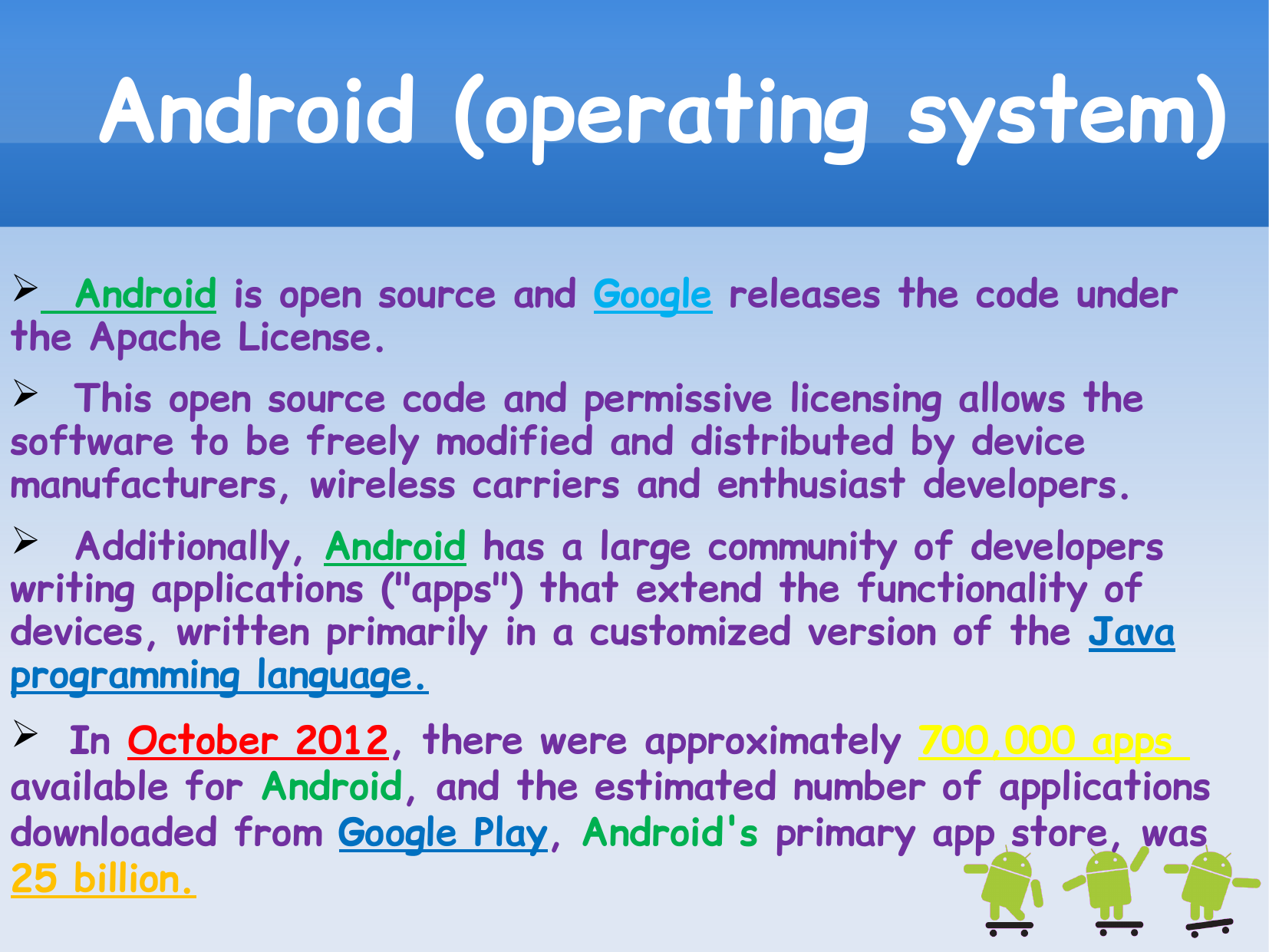

Android (operating system)

  Android is open source and Google releases the code under the Apache License.
  This open source code and permissive licensing allows the software to be freely modified and distributed by device manufacturers, wireless carriers and enthusiast developers.
  Additionally, Android has a large community of developers writing applications ("apps") that extend the functionality of devices, written primarily in a customized version of the Java programming language.
   In October 2012, there were approximately 700,000 apps
available for Android, and the estimated number of applications
downloaded from Google Play, Android's primary app store, was 25 billion.